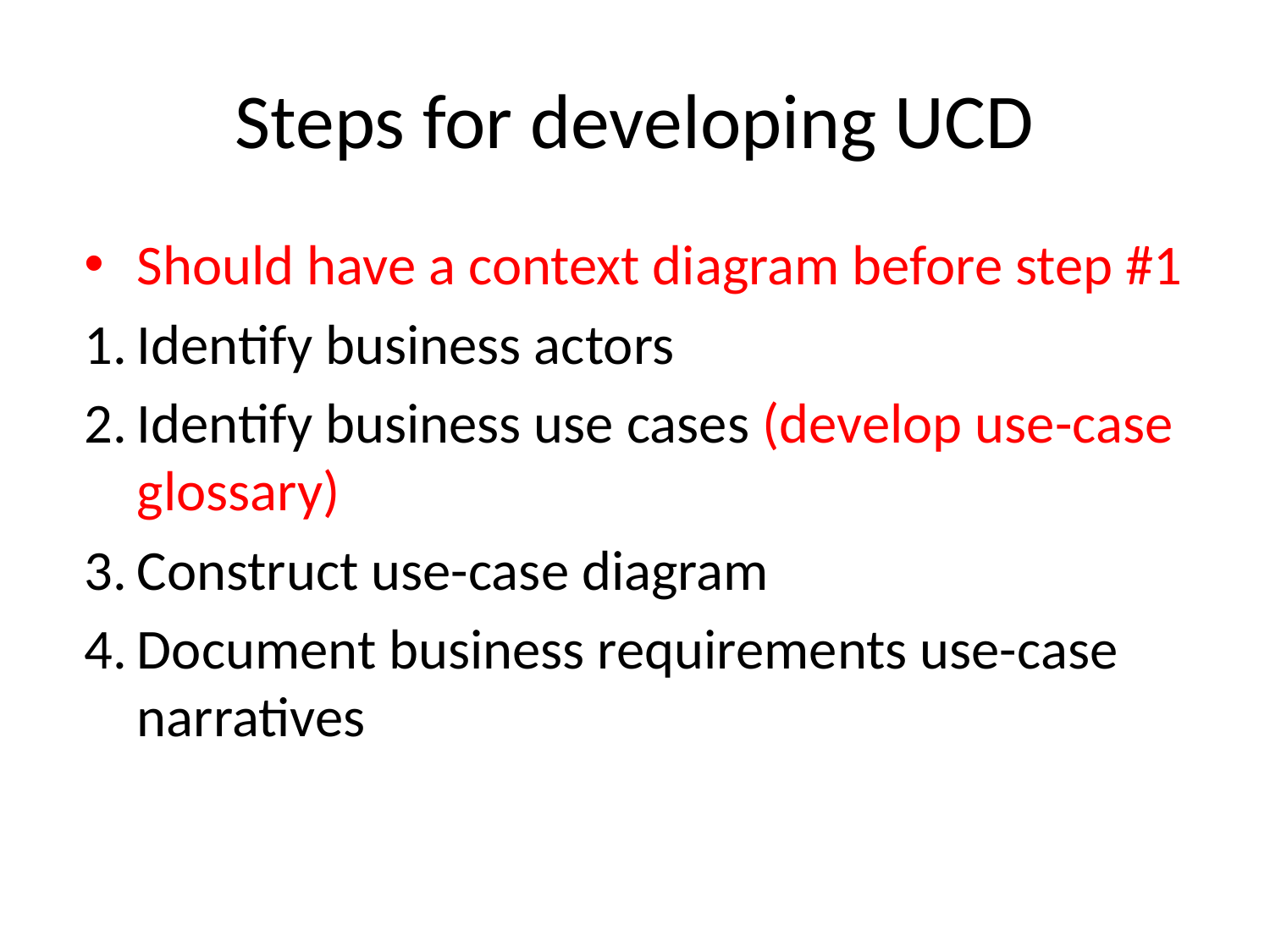

# Steps for developing UCD
Should have a context diagram before step #1
Identify business actors
Identify business use cases (develop use-case glossary)
Construct use-case diagram
Document business requirements use-case narratives